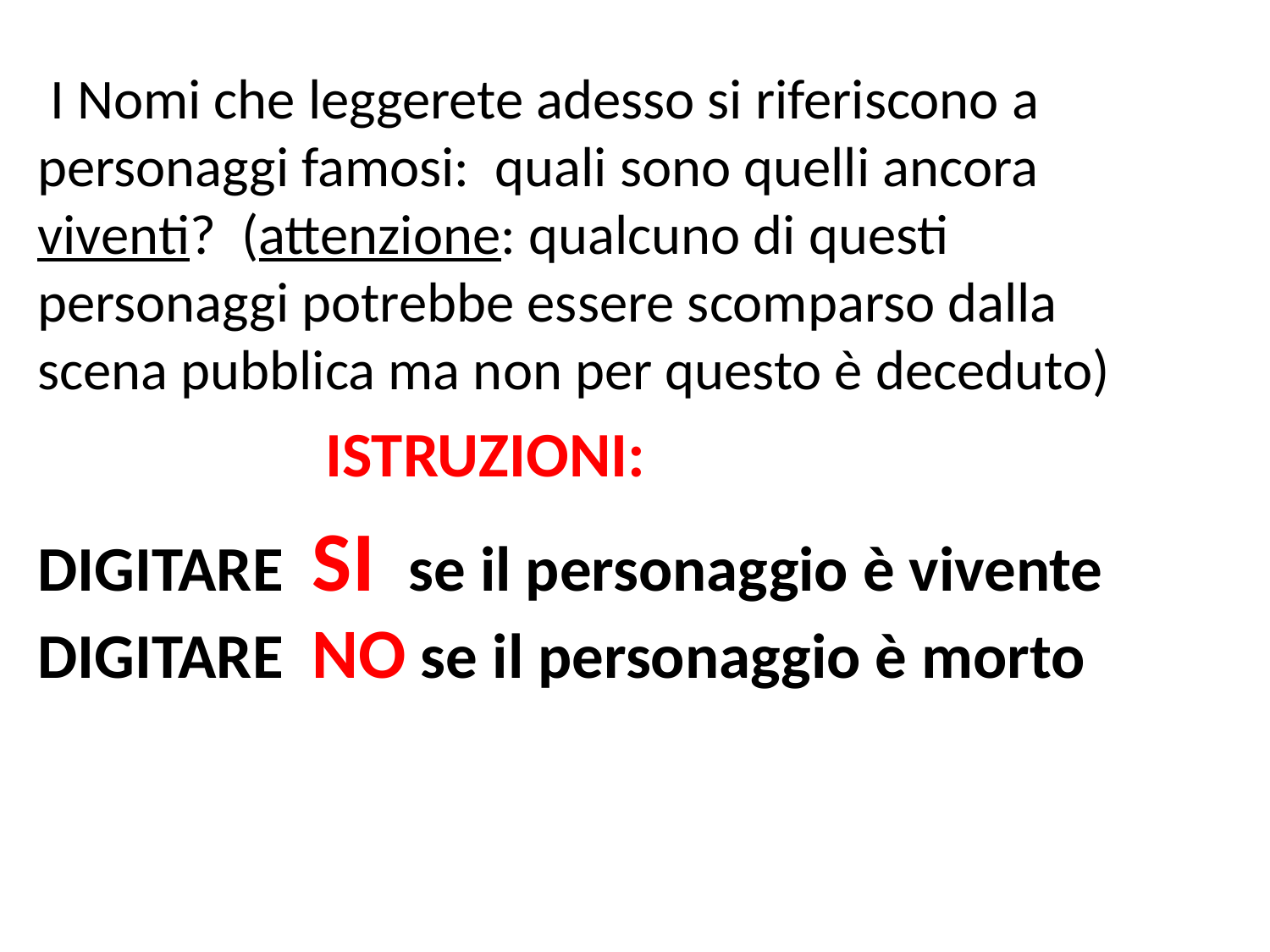

#
 I Nomi che leggerete adesso si riferiscono a personaggi famosi:  quali sono quelli ancora viventi?  (attenzione: qualcuno di questi personaggi potrebbe essere scomparso dalla scena pubblica ma non per questo è deceduto)
                    ISTRUZIONI:
DIGITARE  SI  se il personaggio è vivente DIGITARE  NO se il personaggio è morto